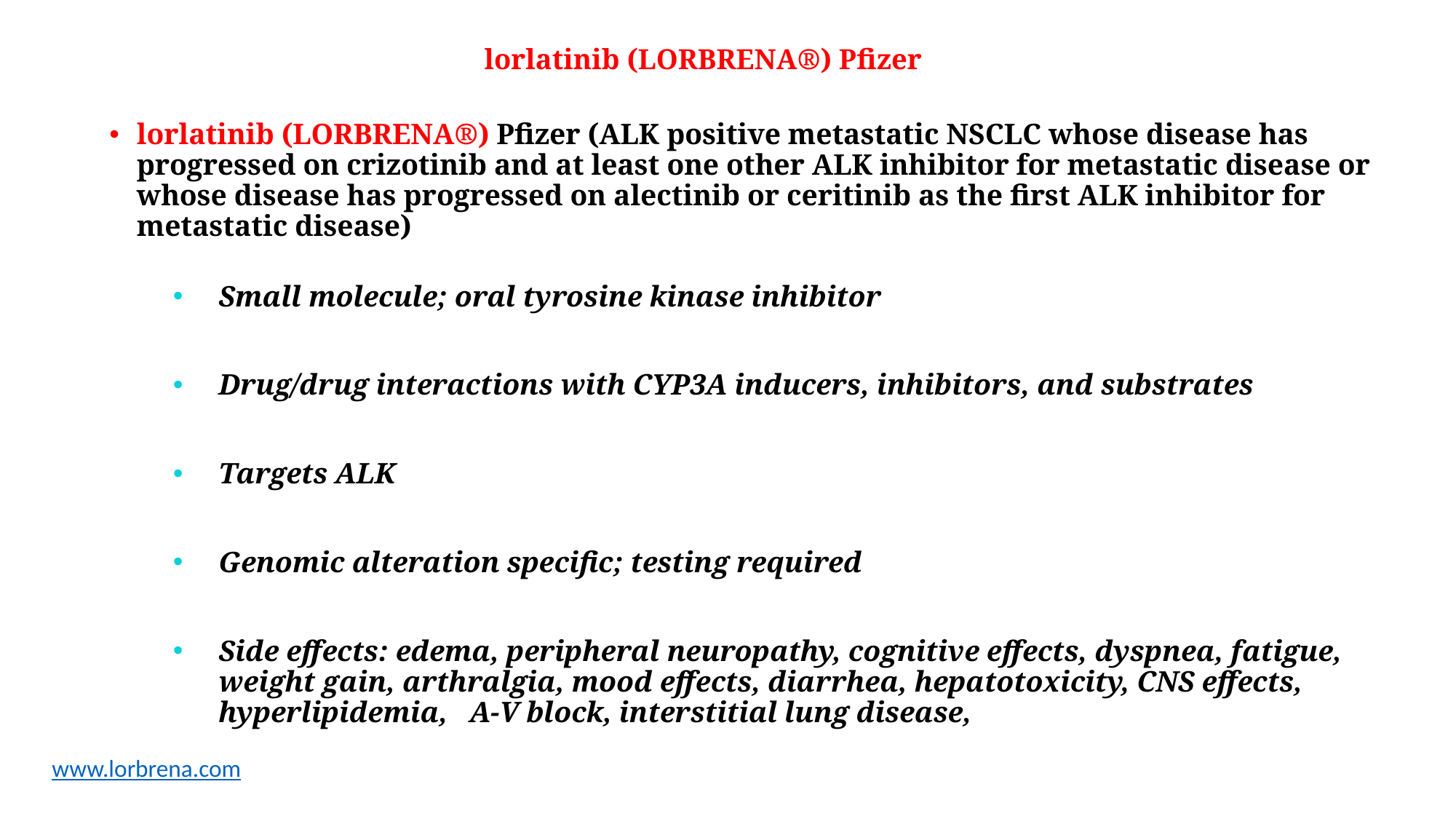

# lorlatinib (LORBRENA®) Pfizer
lorlatinib (LORBRENA®) Pfizer (ALK positive metastatic NSCLC whose disease has progressed on crizotinib and at least one other ALK inhibitor for metastatic disease or whose disease has progressed on alectinib or ceritinib as the first ALK inhibitor for metastatic disease)
Small molecule; oral tyrosine kinase inhibitor

Drug/drug interactions with CYP3A inducers, inhibitors, and substrates

Targets ALK

Genomic alteration specific; testing required

Side effects: edema, peripheral neuropathy, cognitive effects, dyspnea, fatigue, weight gain, arthralgia, mood effects, diarrhea, hepatotoxicity, CNS effects, hyperlipidemia,   A-V block, interstitial lung disease,

www.lorbrena.com